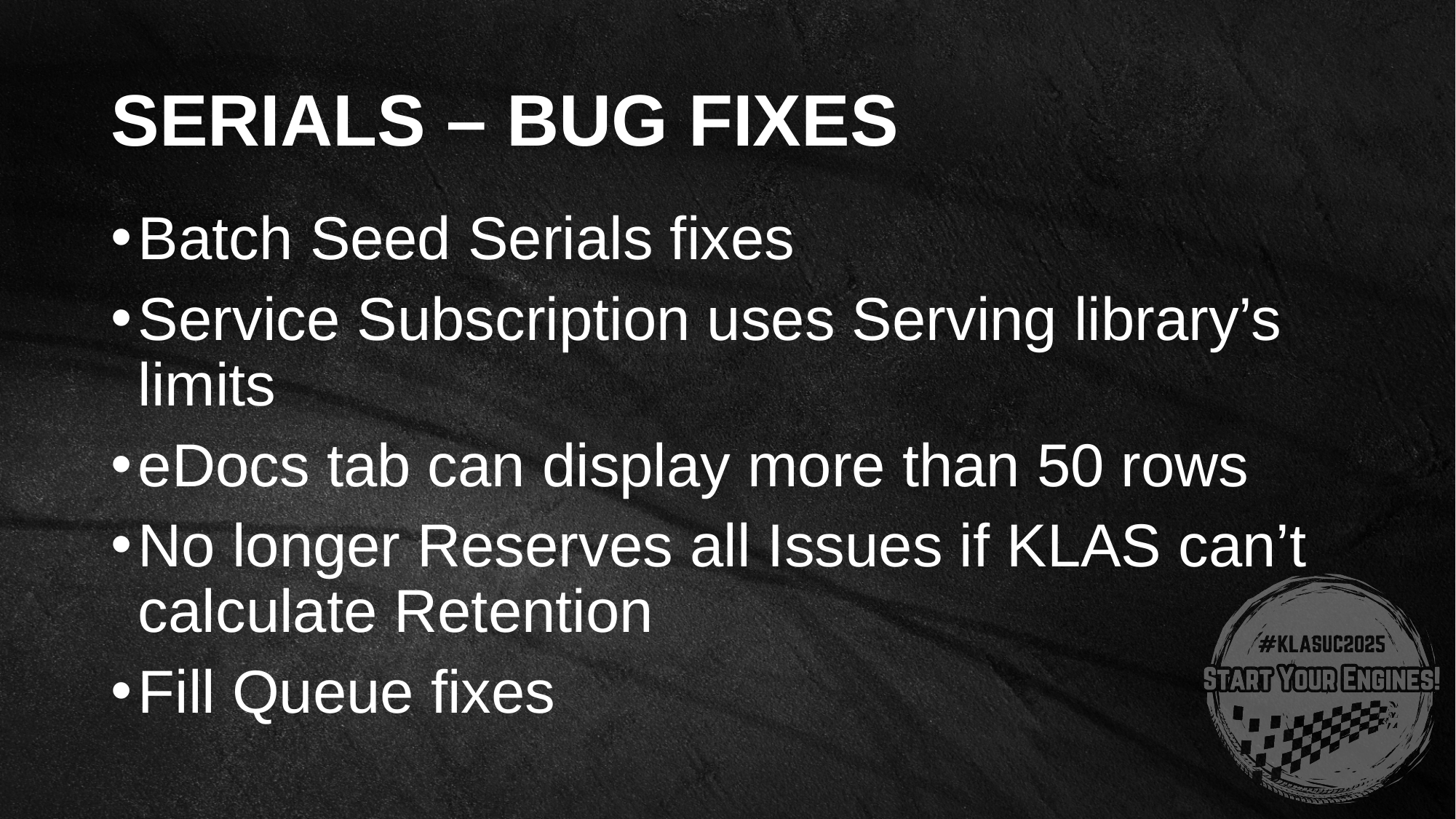

# Serials – Bug Fixes
Batch Seed Serials fixes
Service Subscription uses Serving library’s limits
eDocs tab can display more than 50 rows
No longer Reserves all Issues if KLAS can’t calculate Retention
Fill Queue fixes